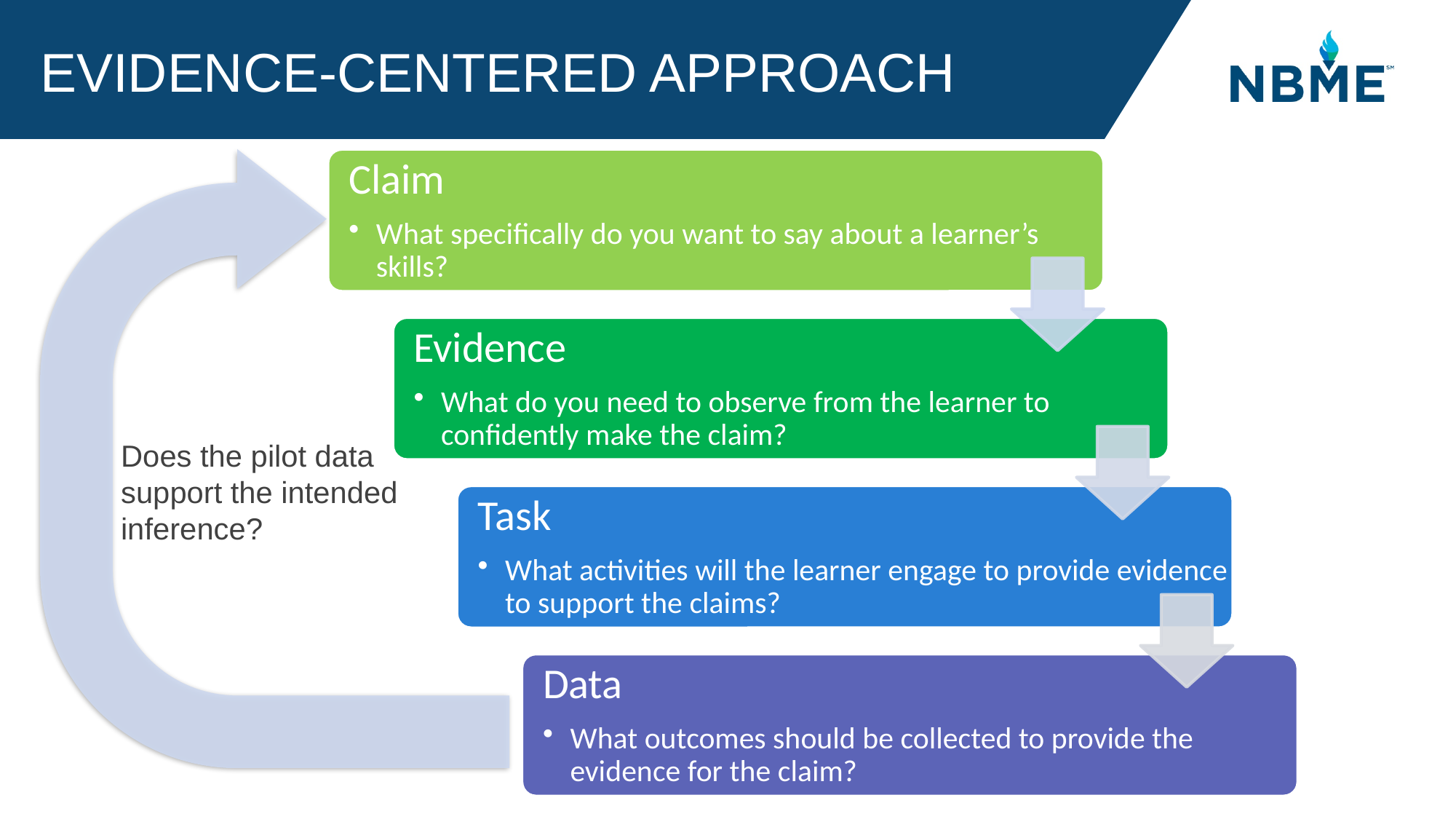

# Evidence-Centered Approach
Claim
What specifically do you want to say about a learner’s skills?
Evidence
What do you need to observe from the learner to confidently make the claim?
Task
What activities will the learner engage to provide evidence to support the claims?
Data
What outcomes should be collected to provide the evidence for the claim?

Does the pilot data support the intended inference?